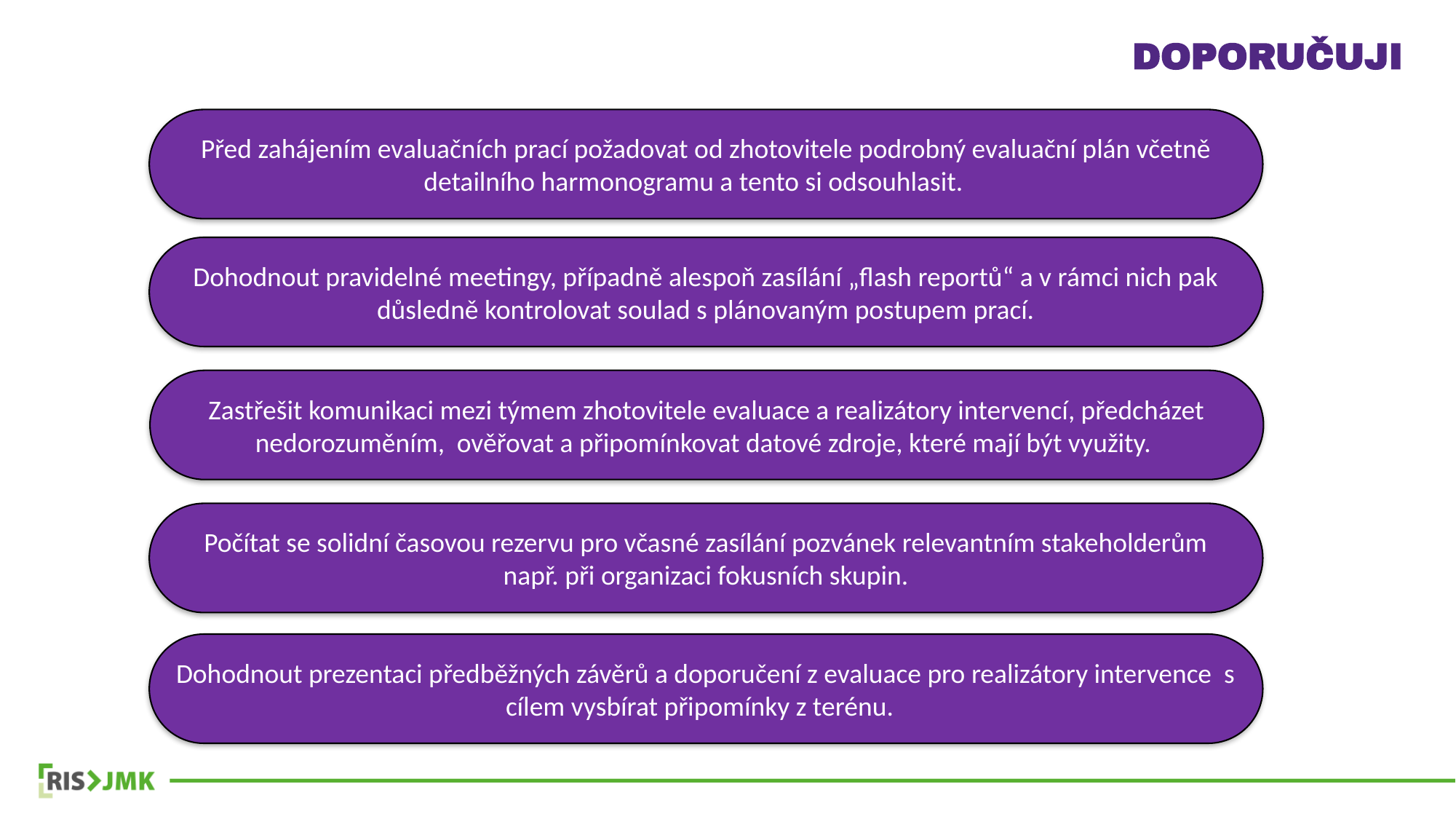

# DOPORUČUJI
Před zahájením evaluačních prací požadovat od zhotovitele podrobný evaluační plán včetně detailního harmonogramu a tento si odsouhlasit.
Dohodnout pravidelné meetingy, případně alespoň zasílání „flash reportů“ a v rámci nich pak důsledně kontrolovat soulad s plánovaným postupem prací.
Zastřešit komunikaci mezi týmem zhotovitele evaluace a realizátory intervencí, předcházet nedorozuměním,  ověřovat a připomínkovat datové zdroje, které mají být využity.
Počítat se solidní časovou rezervu pro včasné zasílání pozvánek relevantním stakeholderům např. při organizaci fokusních skupin.
Dohodnout prezentaci předběžných závěrů a doporučení z evaluace pro realizátory intervence  s cílem vysbírat připomínky z terénu.